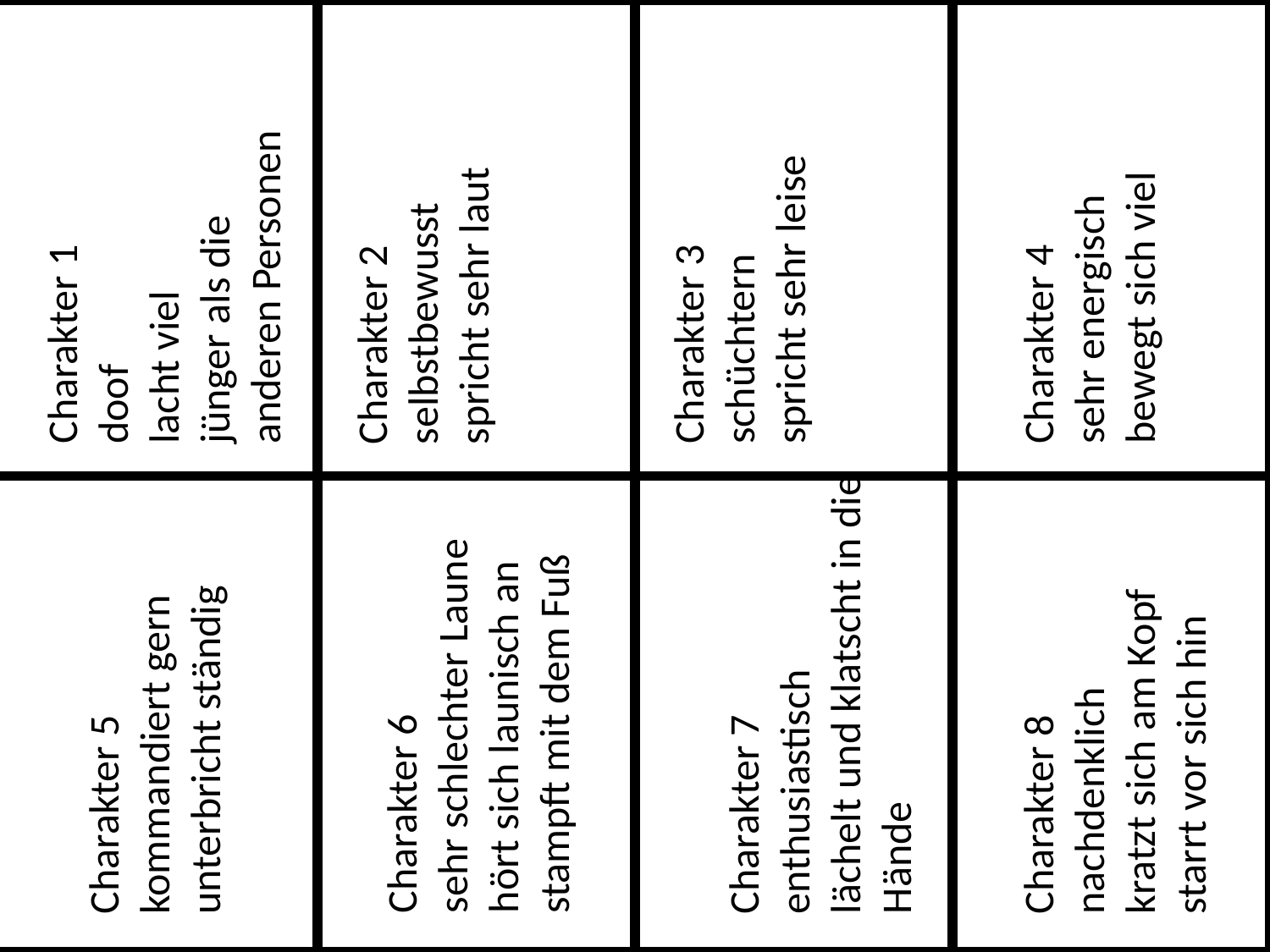

|  |  |  |  |
| --- | --- | --- | --- |
|  |  |  |  |
Charakter 1
doof
lacht viel
jünger als die
anderen Personen
Charakter 3
schüchtern
spricht sehr leise
Charakter 4
sehr energisch
bewegt sich viel
Charakter 2
selbstbewusst
spricht sehr laut
Charakter 6
sehr schlechter Laune
hört sich launisch an
stampft mit dem Fuß
Charakter 7
enthusiastisch
lächelt und klatscht in die Hände
Charakter 8
nachdenklich
kratzt sich am Kopf
starrt vor sich hin
Charakter 5
kommandiert gern
unterbricht ständig